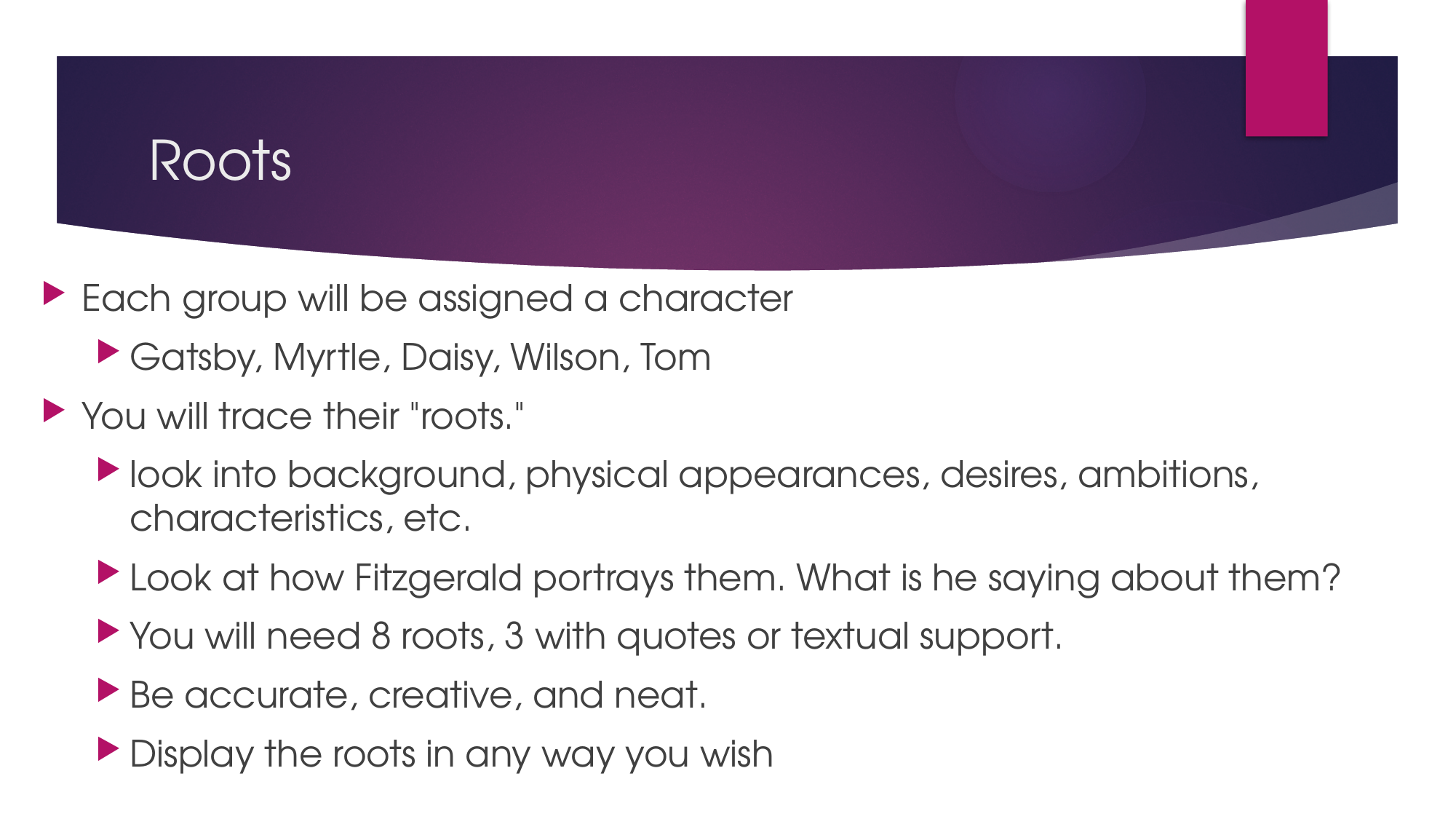

# Roots
Each group will be assigned a character
Gatsby, Myrtle, Daisy, Wilson, Tom
You will trace their "roots."
look into background, physical appearances, desires, ambitions, characteristics, etc.
Look at how Fitzgerald portrays them. What is he saying about them?
You will need 8 roots, 3 with quotes or textual support.
Be accurate, creative, and neat.
Display the roots in any way you wish